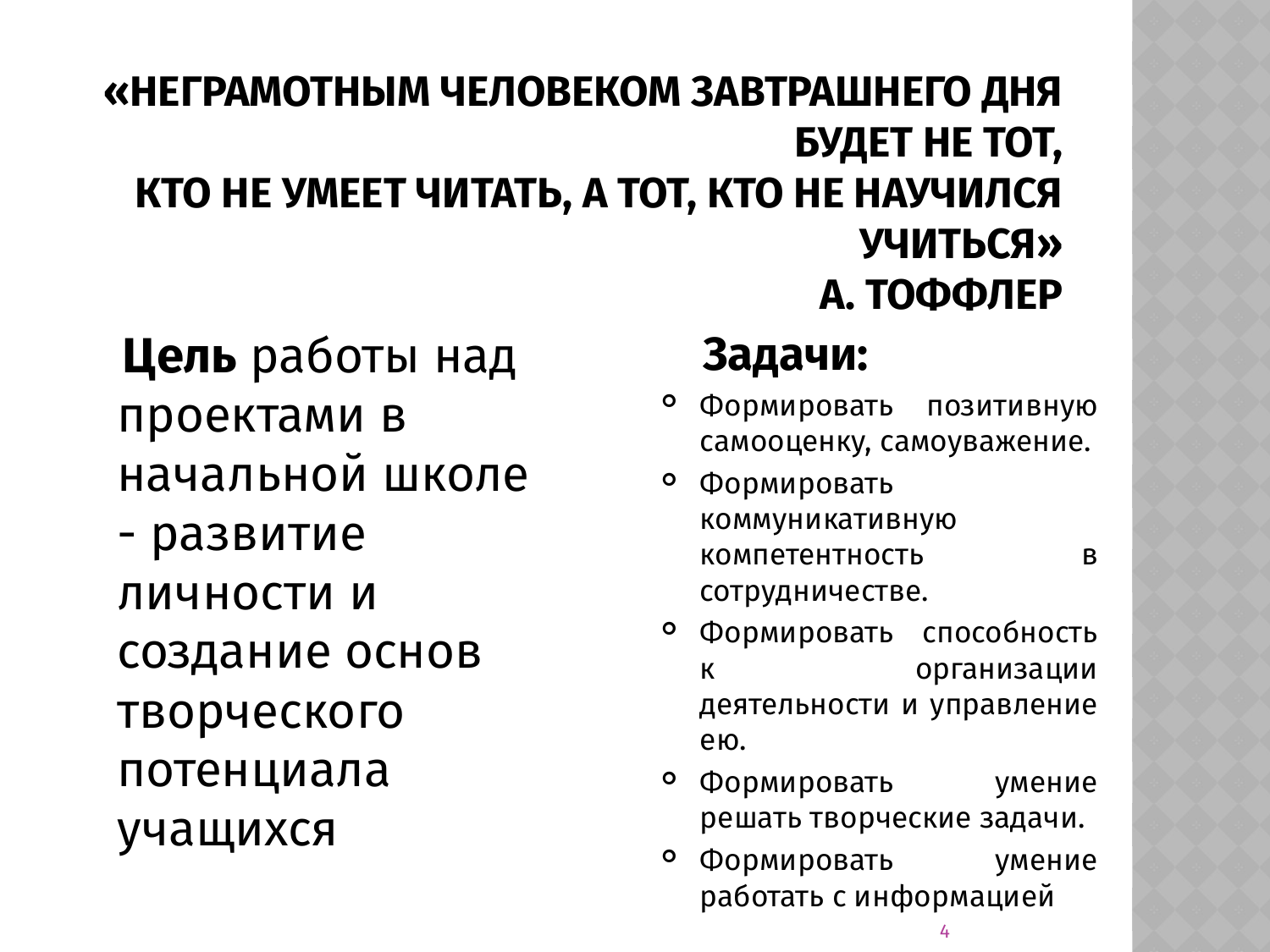

# «Неграмотным человеком завтрашнего дня будет не тот, кто не умеет читать, а тот, кто не научился учиться»  А. Тоффлер
    Цель работы над проектами в начальной школе - развитие личности и создание основ творческого потенциала учащихся

          Задачи:
Формировать позитивную самооценку, самоуважение.
Формировать коммуникативную компетентность в сотрудничестве.
Формировать способность к организации деятельности и управление ею.
Формировать умение решать творческие задачи.
Формировать умение работать с информацией

4